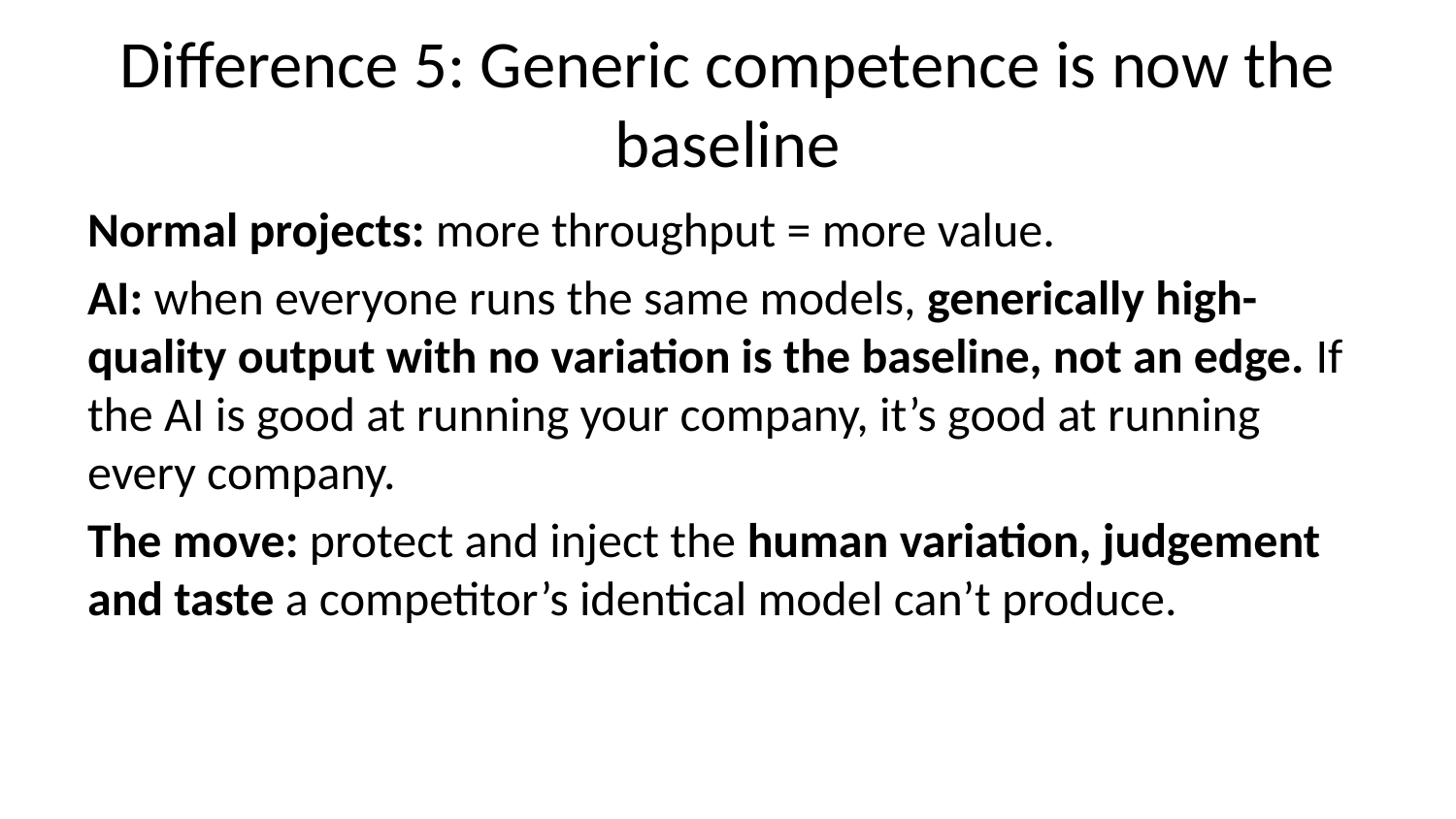

# Difference 5: Generic competence is now the baseline
Normal projects: more throughput = more value.
AI: when everyone runs the same models, generically high-quality output with no variation is the baseline, not an edge. If the AI is good at running your company, it’s good at running every company.
The move: protect and inject the human variation, judgement and taste a competitor’s identical model can’t produce.